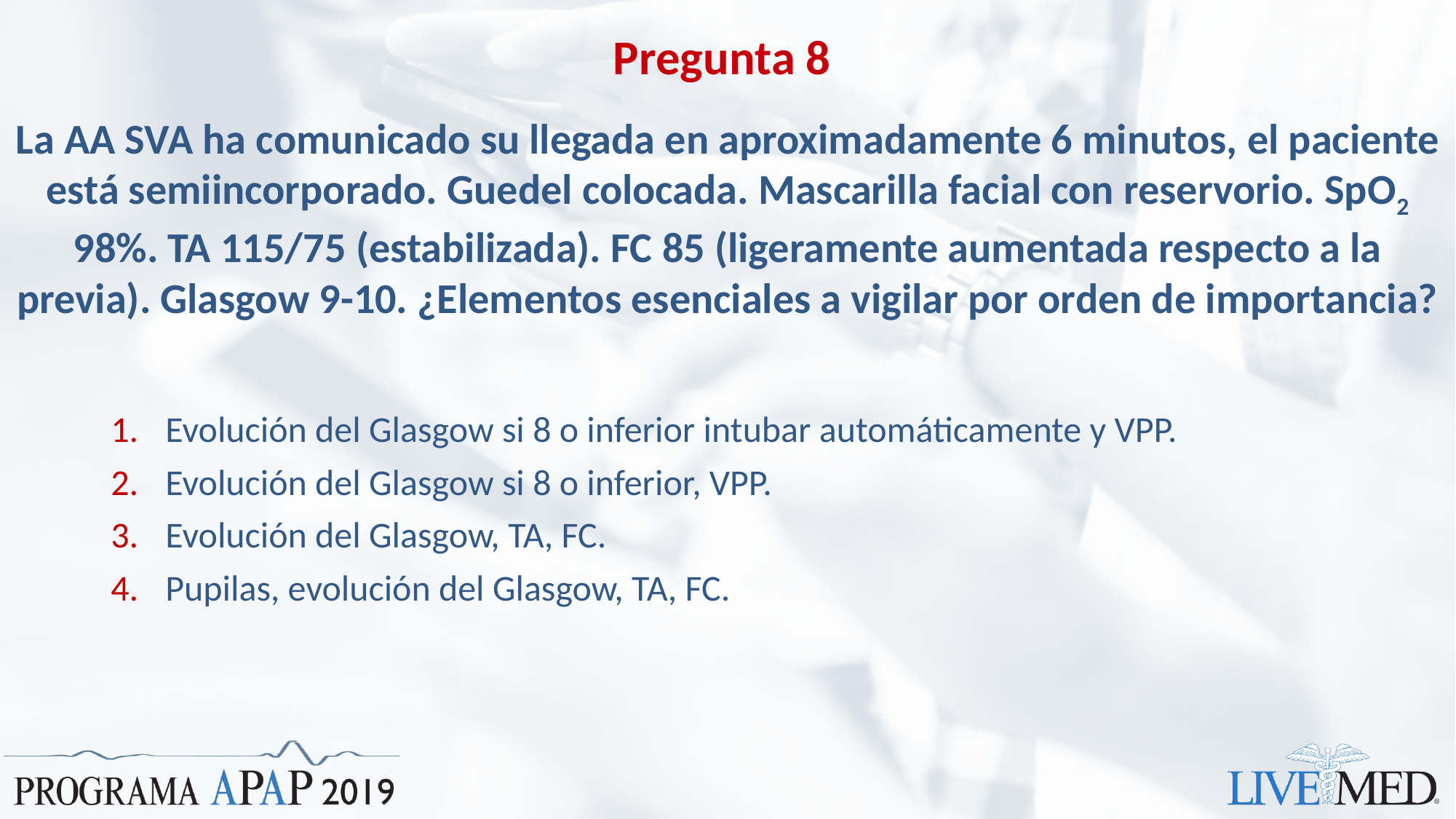

# Pregunta 8
La AA SVA ha comunicado su llegada en aproximadamente 6 minutos, el paciente está semiincorporado. Guedel colocada. Mascarilla facial con reservorio. SpO2 98%. TA 115/75 (estabilizada). FC 85 (ligeramente aumentada respecto a la previa). Glasgow 9-10. ¿Elementos esenciales a vigilar por orden de importancia?
Evolución del Glasgow si 8 o inferior intubar automáticamente y VPP.
Evolución del Glasgow si 8 o inferior, VPP.
Evolución del Glasgow, TA, FC.
Pupilas, evolución del Glasgow, TA, FC.